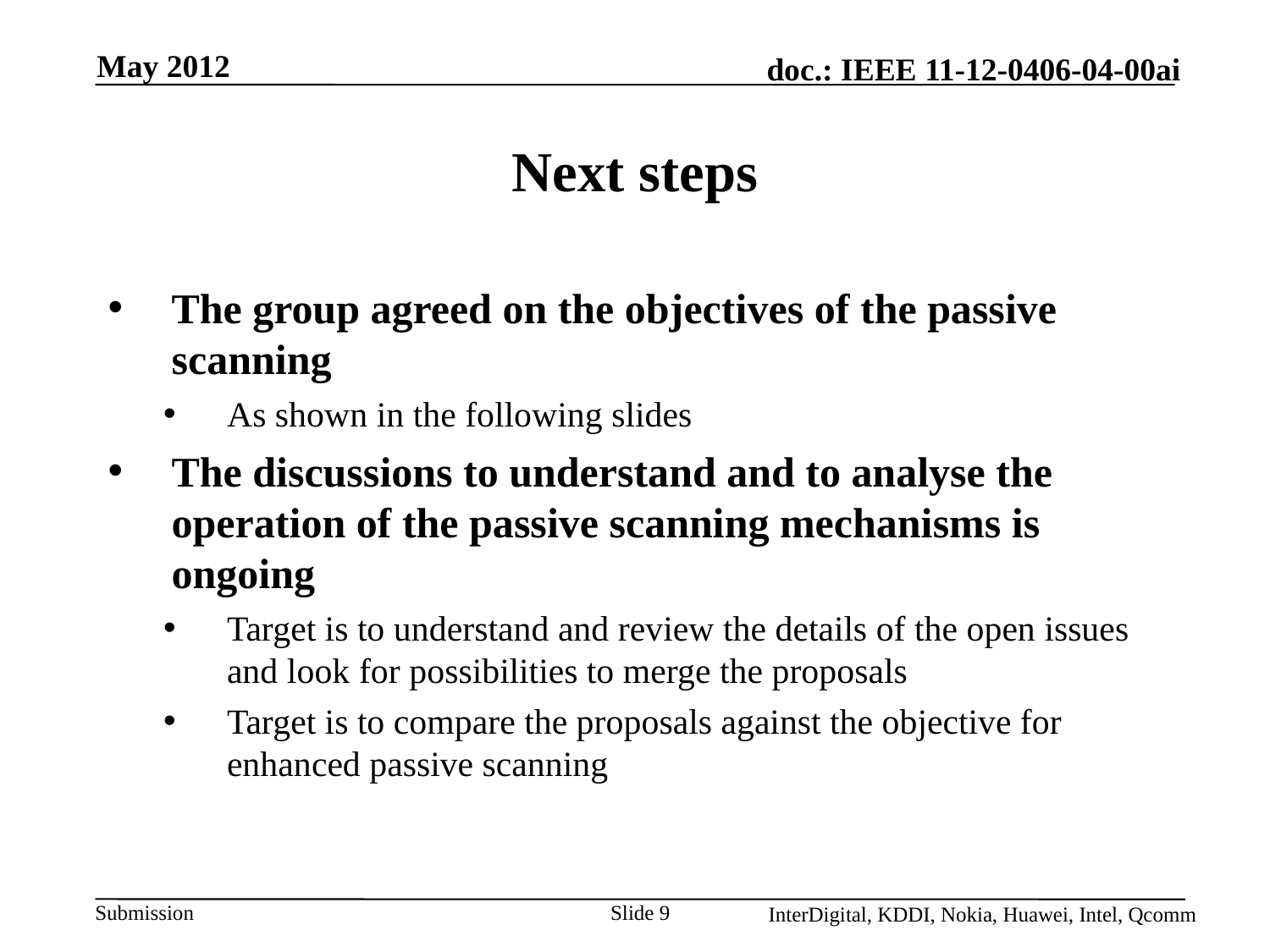

May 2012
# Next steps
The group agreed on the objectives of the passive scanning
As shown in the following slides
The discussions to understand and to analyse the operation of the passive scanning mechanisms is ongoing
Target is to understand and review the details of the open issues and look for possibilities to merge the proposals
Target is to compare the proposals against the objective for enhanced passive scanning
Slide 9
InterDigital, KDDI, Nokia, Huawei, Intel, Qcomm